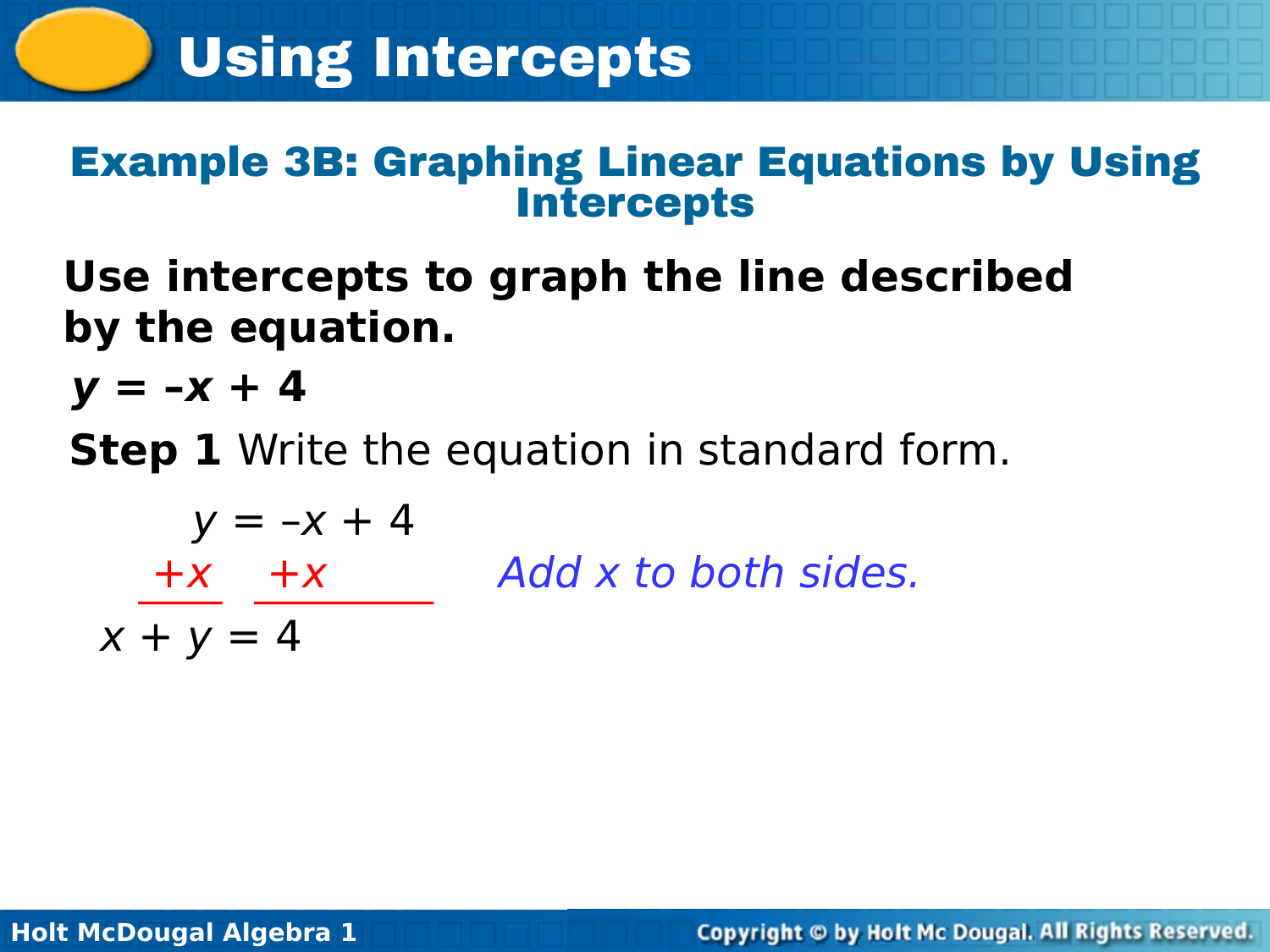

Example 3B: Graphing Linear Equations by Using Intercepts
Use intercepts to graph the line described by the equation.
y = –x + 4
Step 1 Write the equation in standard form.
y = –x + 4
+x    +x

Add x to both sides.
x + y = 4